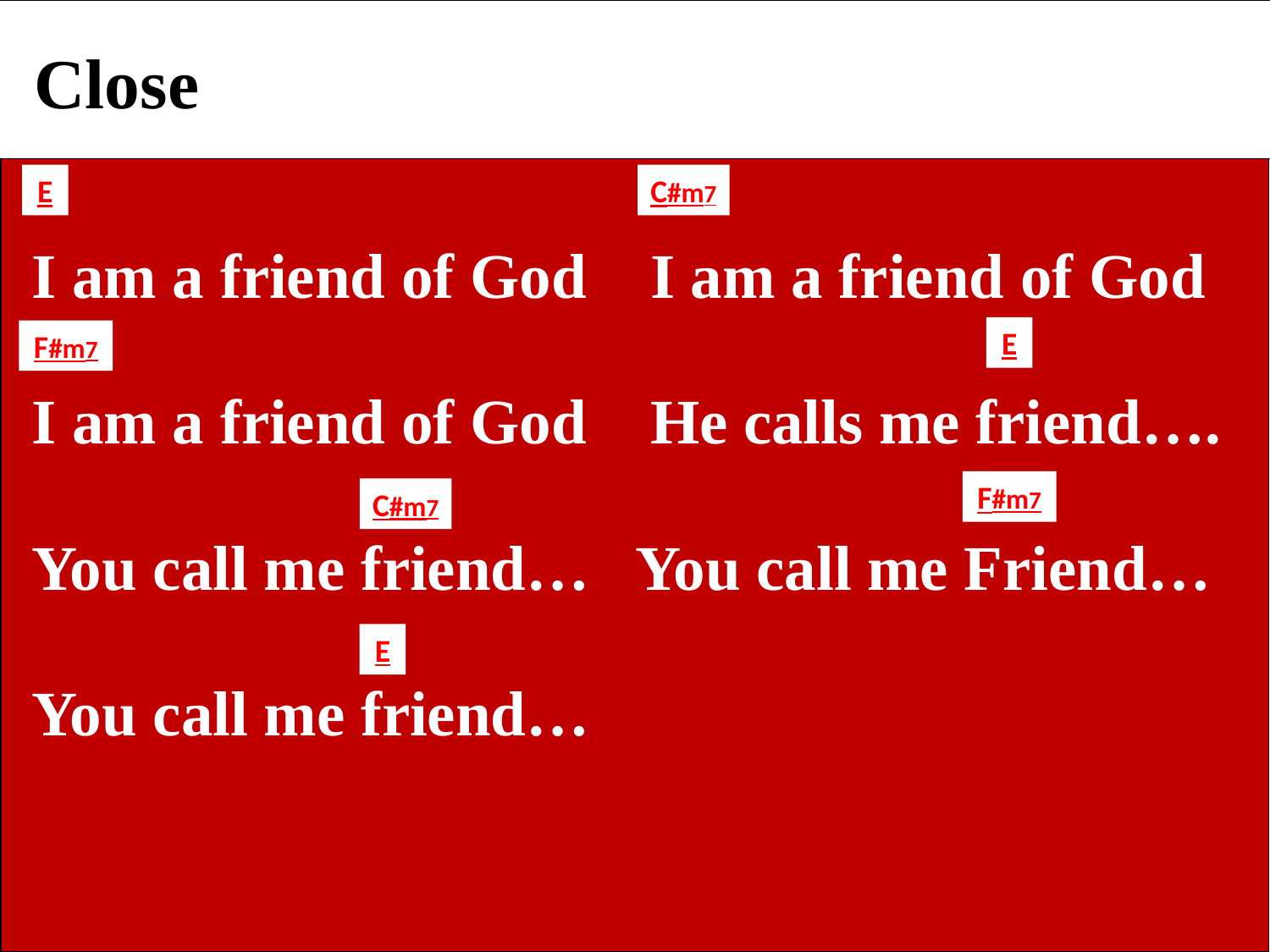

Close

E
C#m7
 I am a friend of God    I am a friend of God
 I am a friend of God    He calls me friend….
 You call me friend…   You call me Friend…
 You call me friend…
E
F#m7
F#m7
C#m7
E